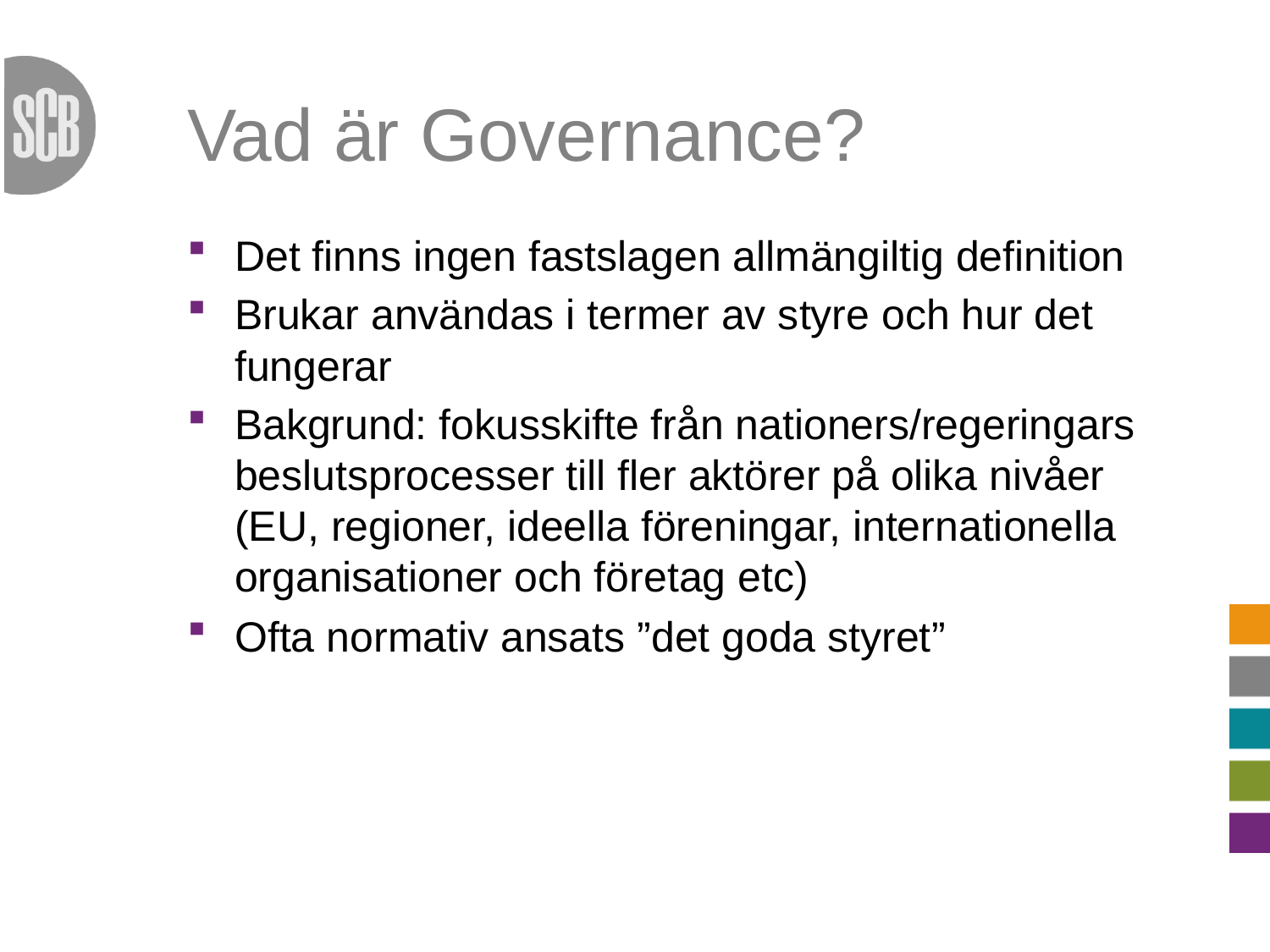

# Vad är Governance?
Det finns ingen fastslagen allmängiltig definition
Brukar användas i termer av styre och hur det fungerar
Bakgrund: fokusskifte från nationers/regeringars beslutsprocesser till fler aktörer på olika nivåer (EU, regioner, ideella föreningar, internationella organisationer och företag etc)
Ofta normativ ansats ”det goda styret”